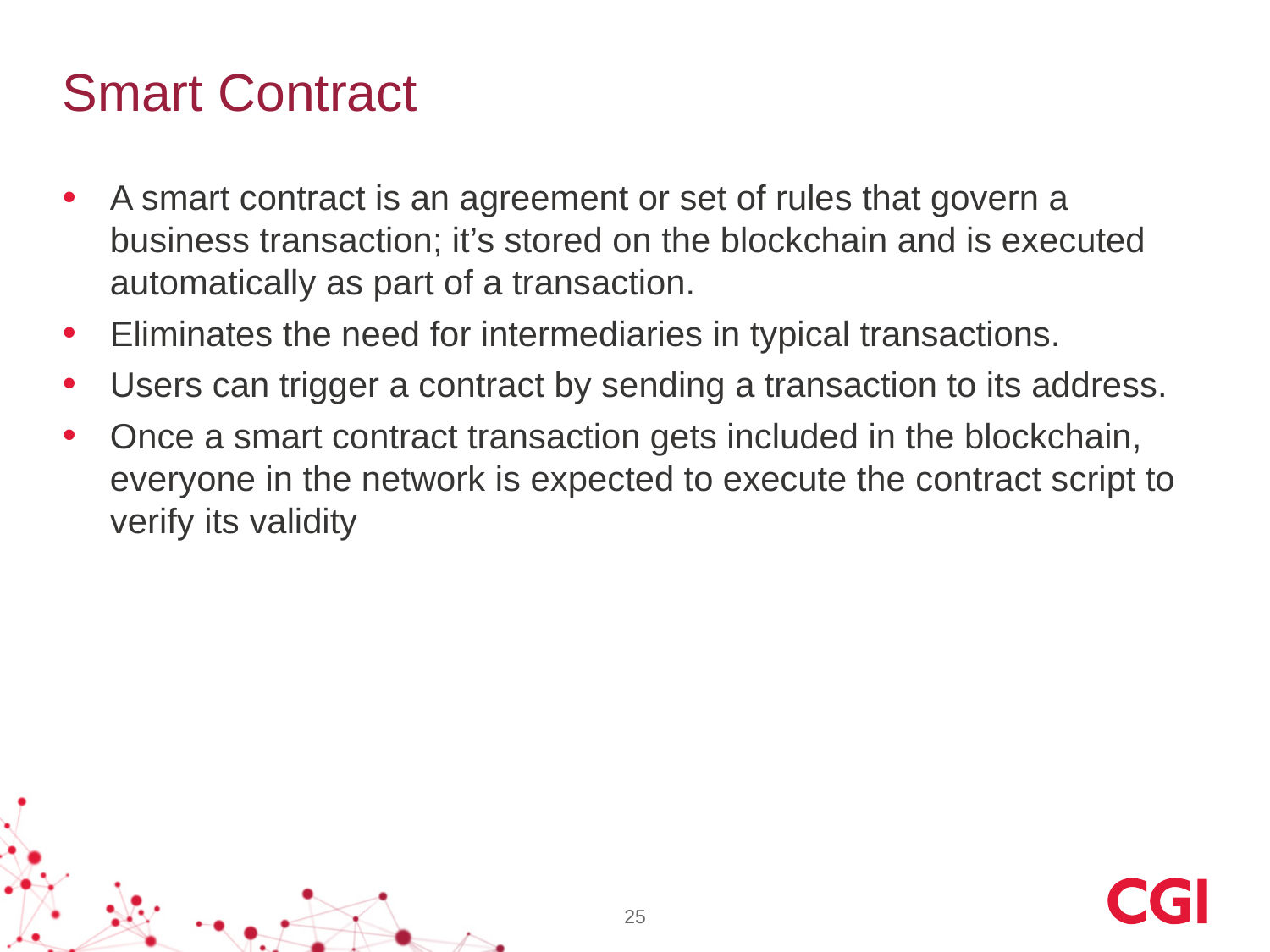

# Smart Contract
A smart contract is an agreement or set of rules that govern a business transaction; it’s stored on the blockchain and is executed automatically as part of a transaction.
Eliminates the need for intermediaries in typical transactions.
Users can trigger a contract by sending a transaction to its address.
Once a smart contract transaction gets included in the blockchain, everyone in the network is expected to execute the contract script to verify its validity
25